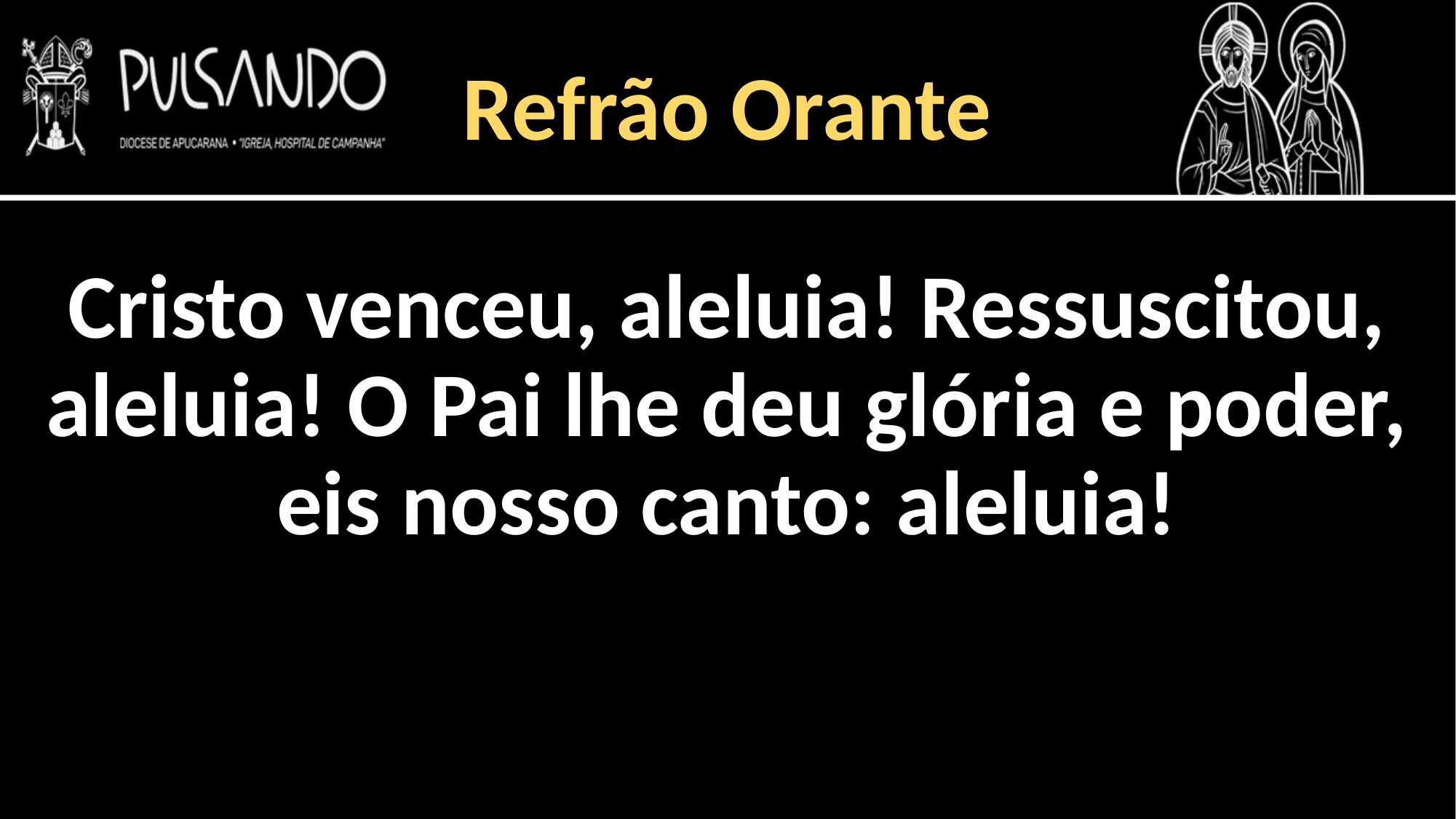

Refrão Orante
Cristo venceu, aleluia! Ressuscitou, aleluia! O Pai lhe deu glória e poder, eis nosso canto: aleluia!